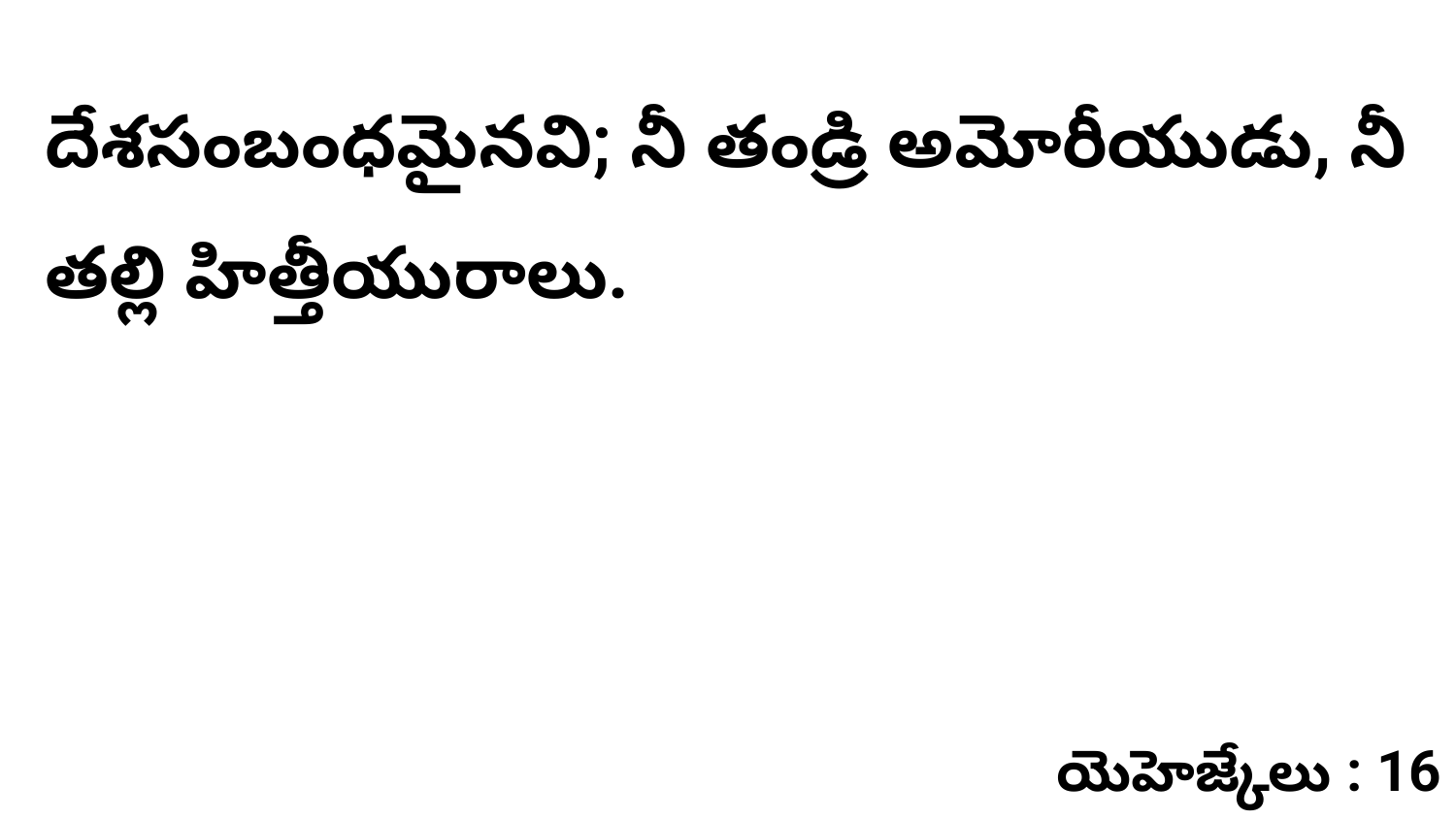

దేశసంబంధమైనవి; నీ తండ్రి అమోరీయుడు, నీ తల్లి హిత్తీయురాలు.
యెహెజ్కేలు : 16